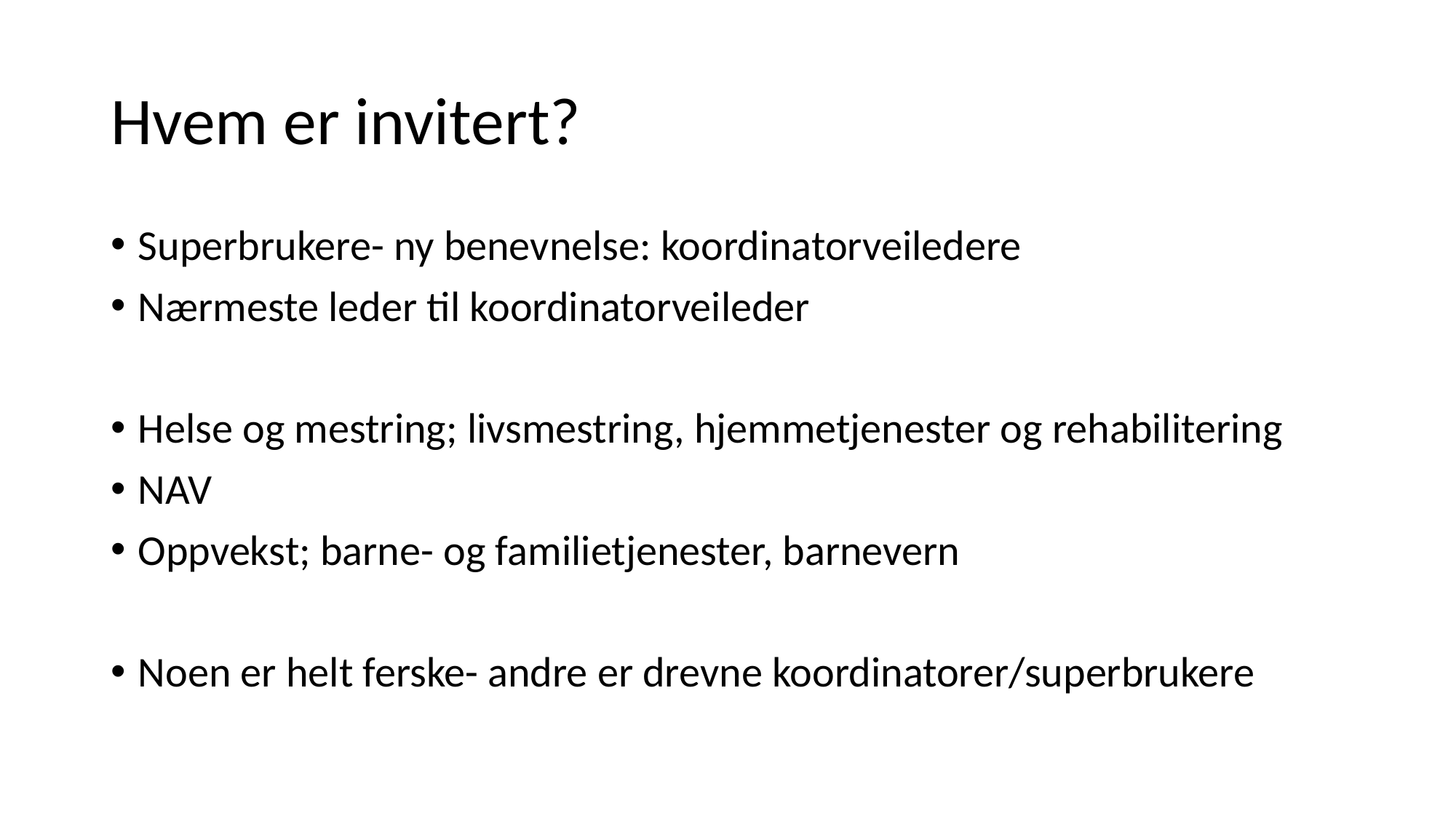

# Hvem er invitert?
Superbrukere- ny benevnelse: koordinatorveiledere
Nærmeste leder til koordinatorveileder

Helse og mestring; livsmestring, hjemmetjenester og rehabilitering
NAV
Oppvekst; barne- og familietjenester, barnevern

Noen er helt ferske- andre er drevne koordinatorer/superbrukere